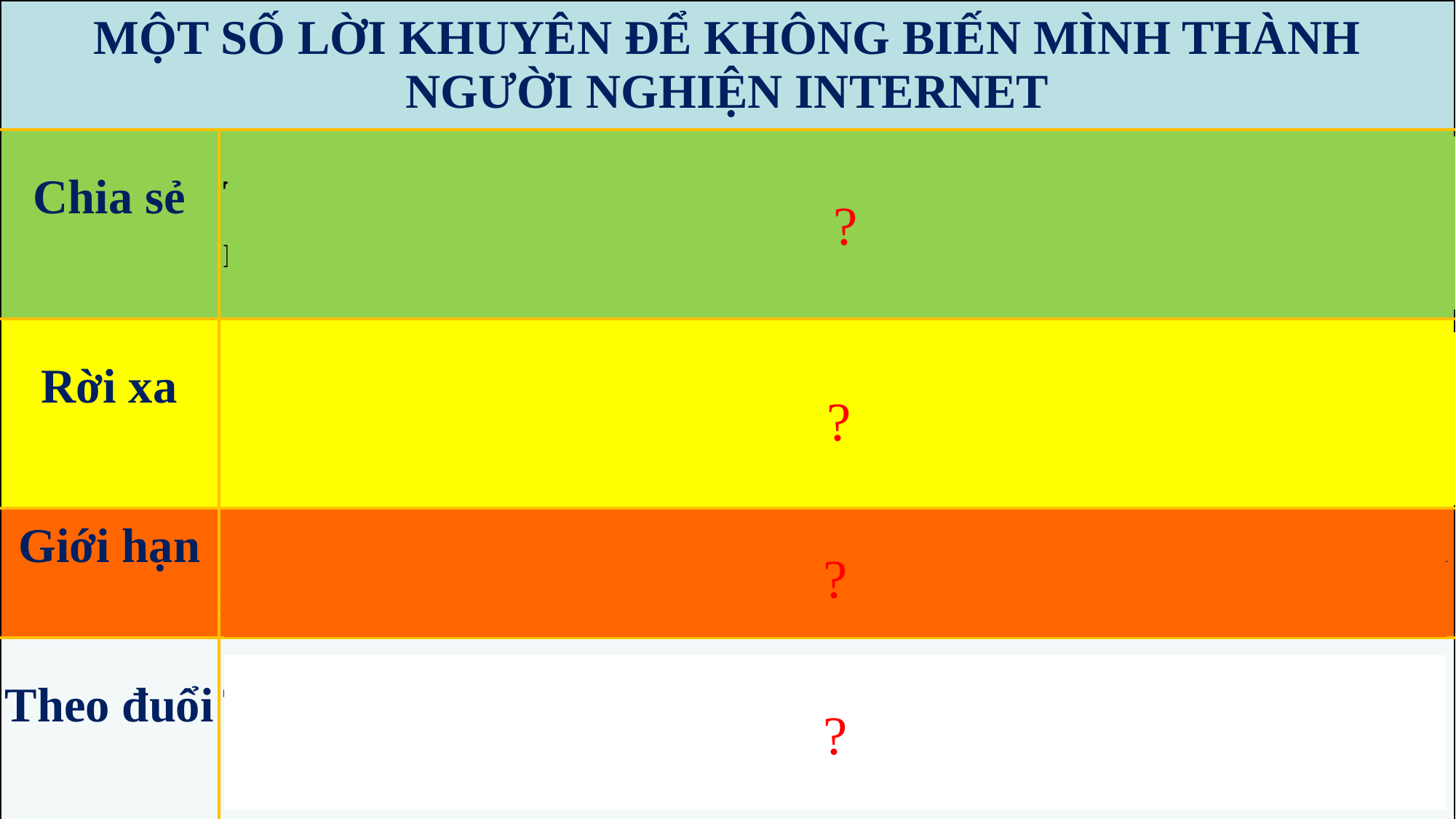

| MỘT SỐ LỜI KHUYÊN ĐỂ KHÔNG BIẾN MÌNH THÀNH NGƯỜI NGHIỆN INTERNET |  |
| --- | --- |
| Chia sẻ | Tìm một người tin tưởng để thường xuyên chia sẻ, tâm sự. Bố mẹ, thầy cô, anh chị em ruột là những người phù hợp nhất |
| Rời xa | Di chuyển máy tính khỏi phòng riêng của mình, ví dụ tới nơi sinh hoạt chung của gia đình, để được mọi người giúp theo dõi thời gian sử dụng internet. |
| Giới hạn | Cài đặt phần mềm giới hạn thời gian sử dụng internet. Điều này giúp quản lí thời gian sử dụng mạng phù hợp. |
| Theo đuổi | Tìm và theo đuổi những sở thích, thói quen tốt như đọc sách, chơi thể thao, tham gia dự án làm từ thiện. |
?
?
?
?